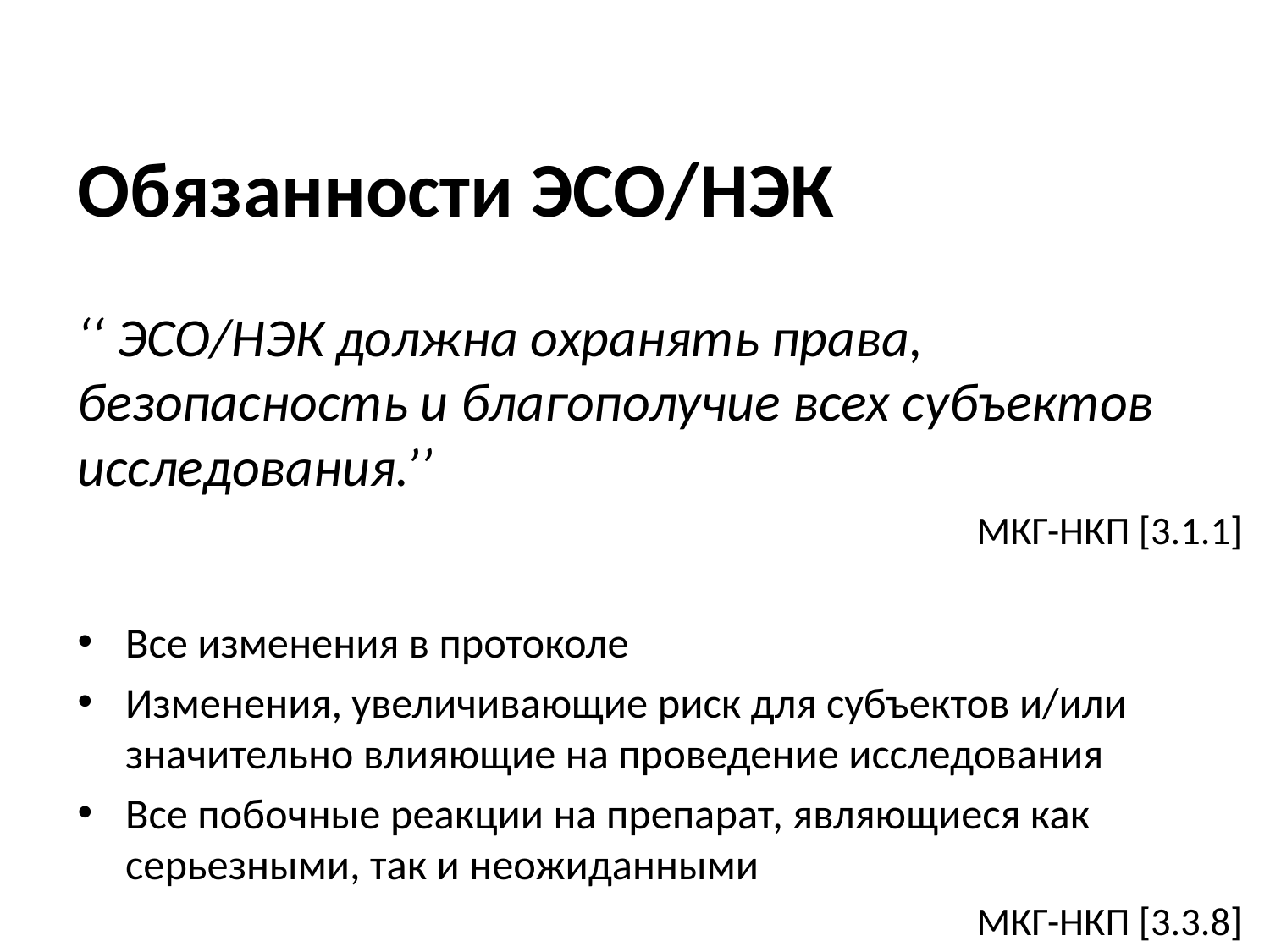

Обязанности ЭСО/НЭК
‘‘ ЭСО/НЭК должна охранять права, безопасность и благополучие всех субъектов исследования.’’
МКГ-НКП [3.1.1]

Все изменения в протоколе
Изменения, увеличивающие риск для субъектов и/или значительно влияющие на проведение исследования
Все побочные реакции на препарат, являющиеся как серьезными, так и неожиданными
МКГ-НКП [3.3.8]